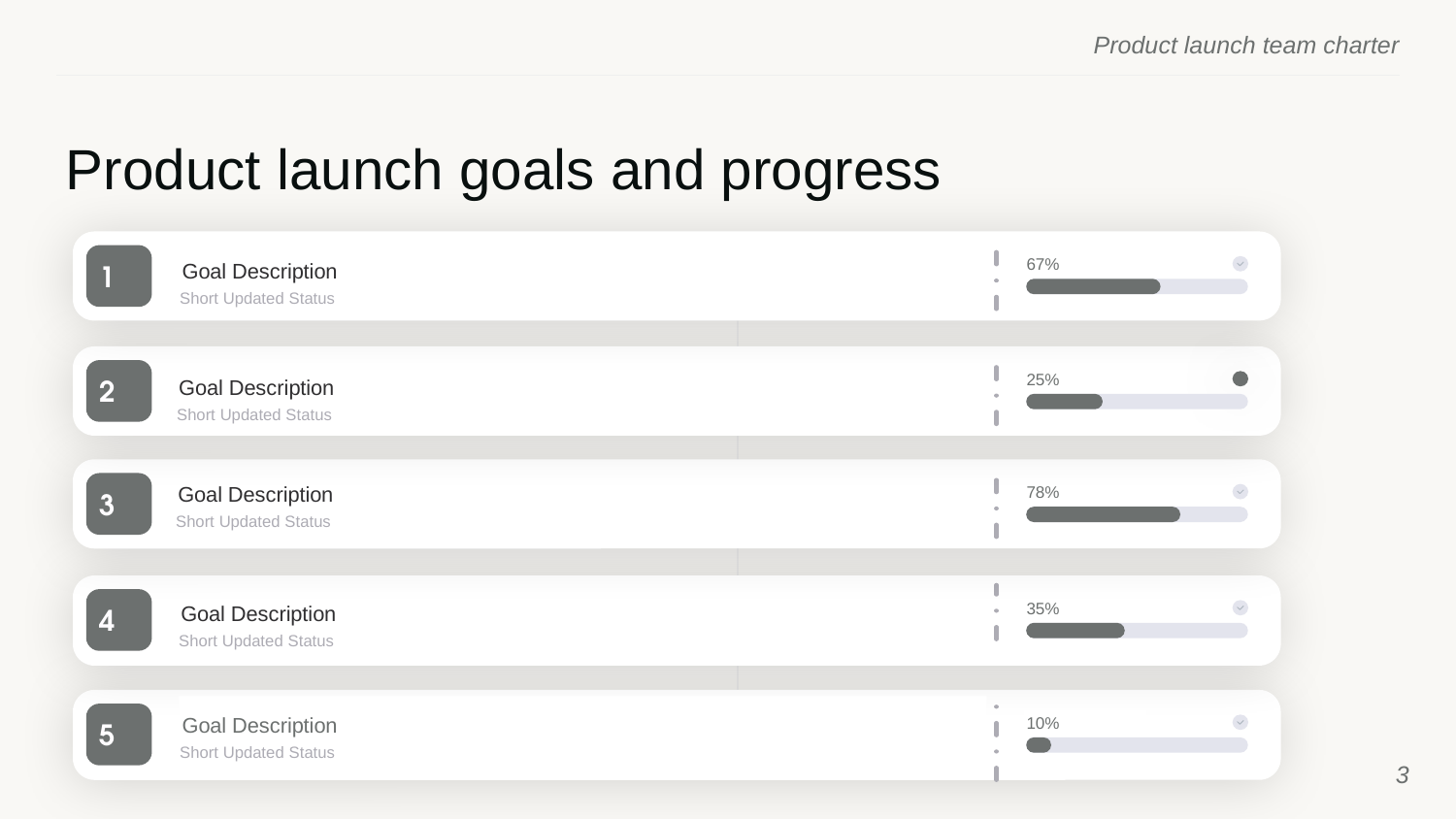

# Product launch goals and progress

Goal Description

1
67%

Short Updated Status

Goal Description

2
25%

Short Updated Status

Goal Description

3
78%

Short Updated Status

Goal Description

4
35%

Short Updated Status

Goal Description
10%

5

Short Updated Status

3